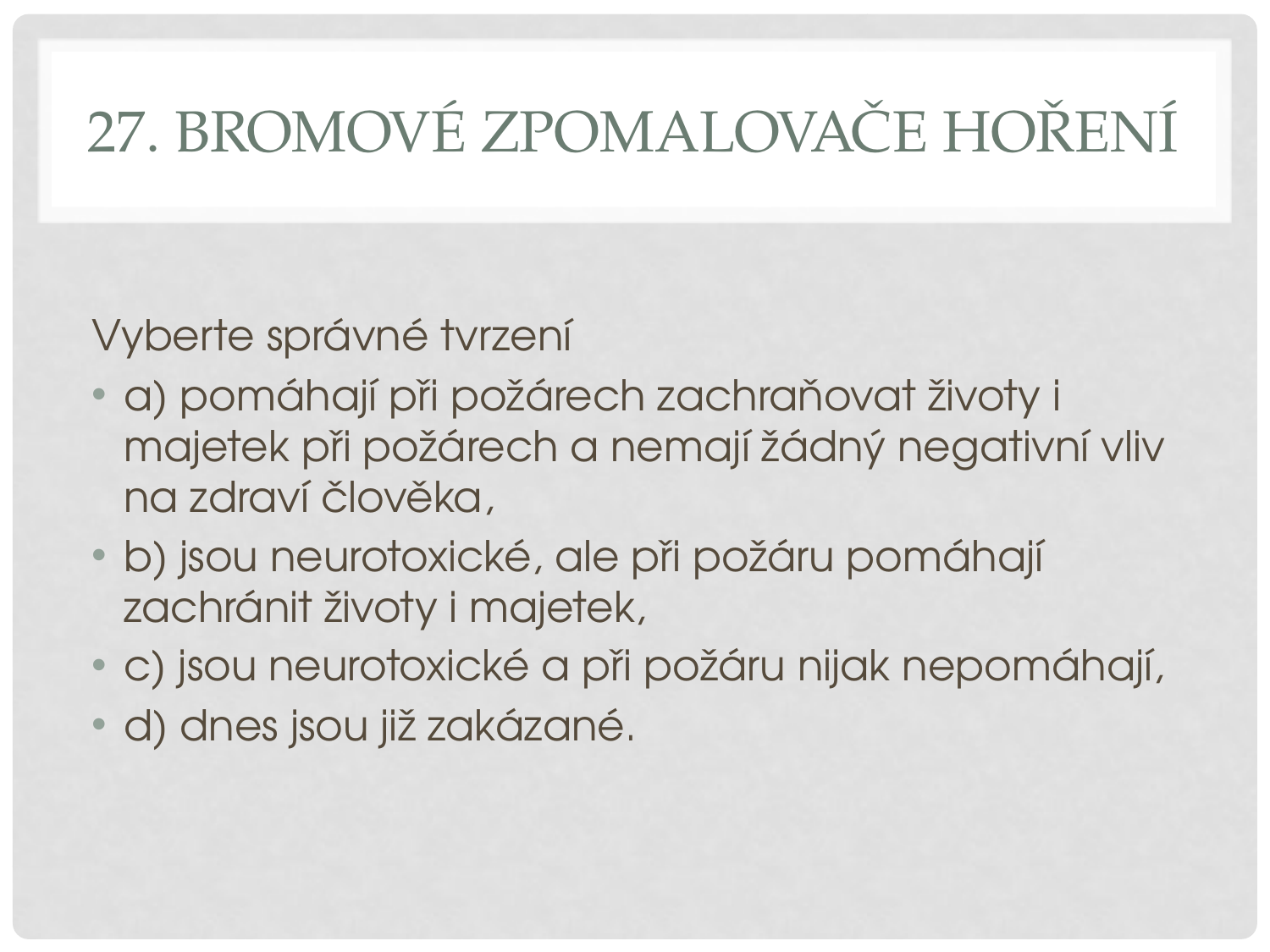

# 27. Bromové zpomalovače hoření

Vyberte správné tvrzení
a) pomáhají při požárech zachraňovat životy i majetek při požárech a nemají žádný negativní vliv na zdraví člověka,
b) jsou neurotoxické, ale při požáru pomáhají zachránit životy i majetek,
c) jsou neurotoxické a při požáru nijak nepomáhají,
d) dnes jsou již zakázané.